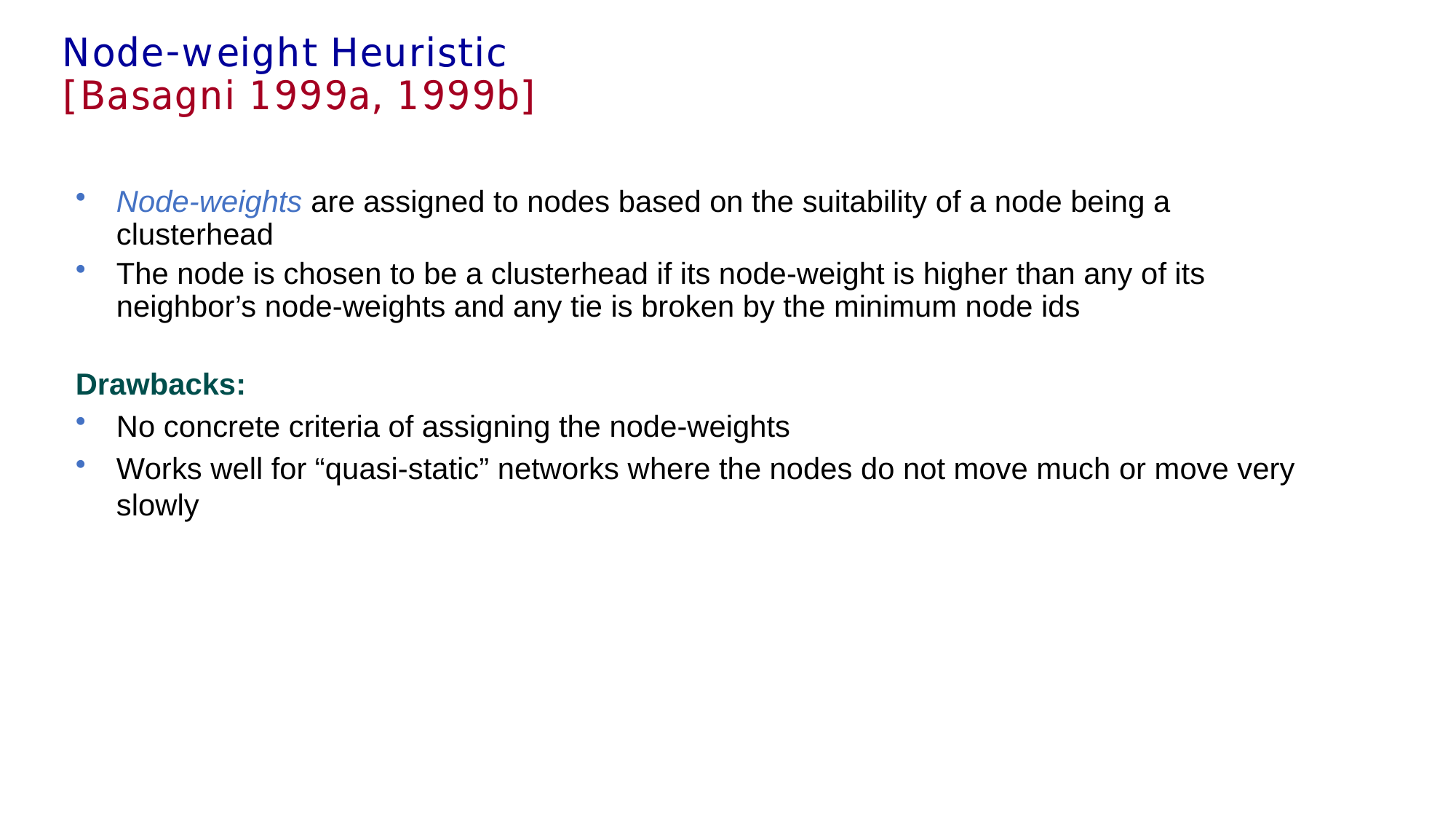

Node-weight Heuristic
[Basagni 1999a, 1999b]

Node-weights are assigned to nodes based on the suitability of a node being a clusterhead
The node is chosen to be a clusterhead if its node-weight is higher than any of its neighbor’s node-weights and any tie is broken by the minimum node ids

Drawbacks:
No concrete criteria of assigning the node-weights
Works well for “quasi-static” networks where the nodes do not move much or move very slowly